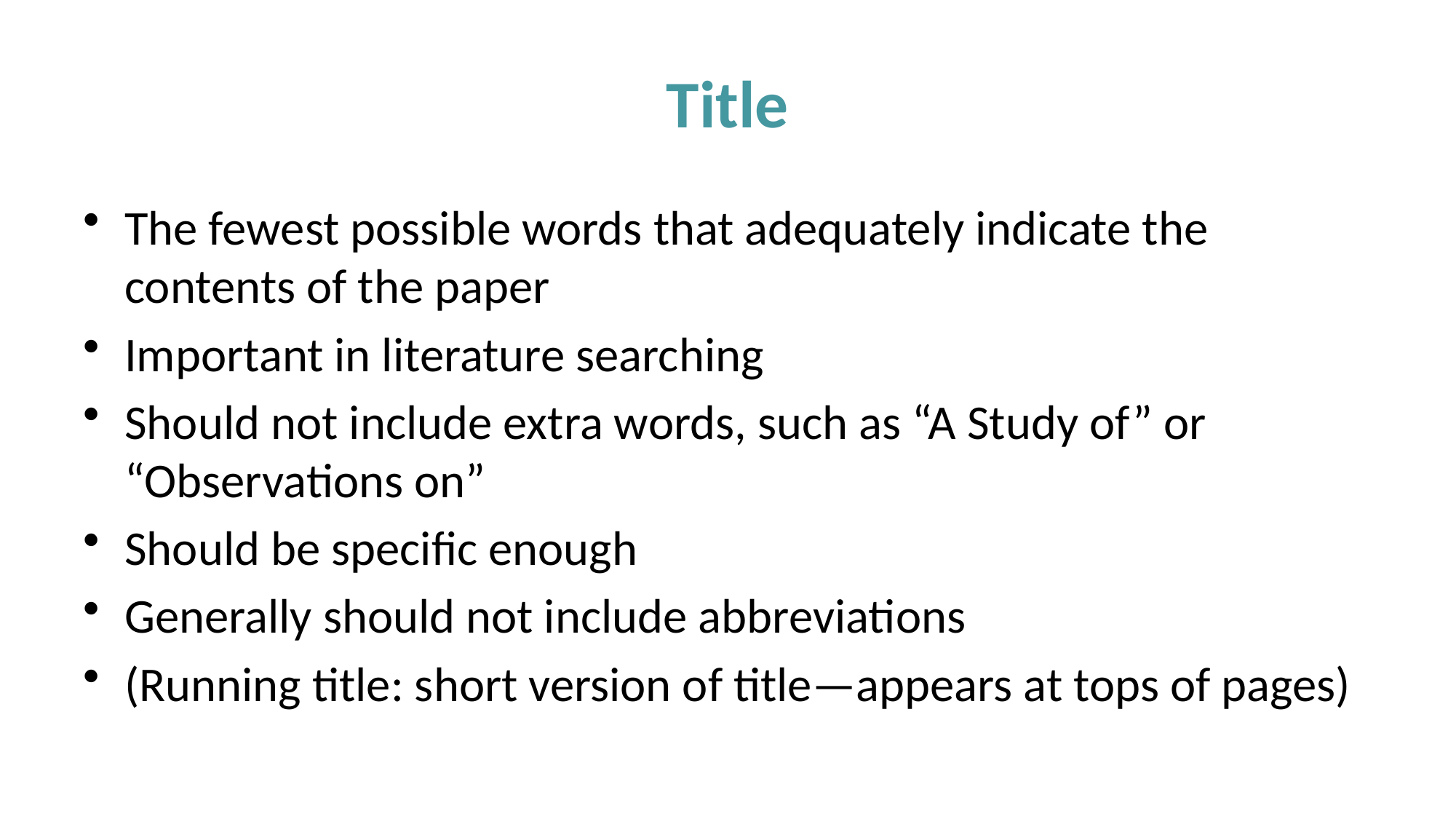

# Title
The fewest possible words that adequately indicate the contents of the paper
Important in literature searching
Should not include extra words, such as “A Study of” or “Observations on”
Should be specific enough
Generally should not include abbreviations
(Running title: short version of title—appears at tops of pages)